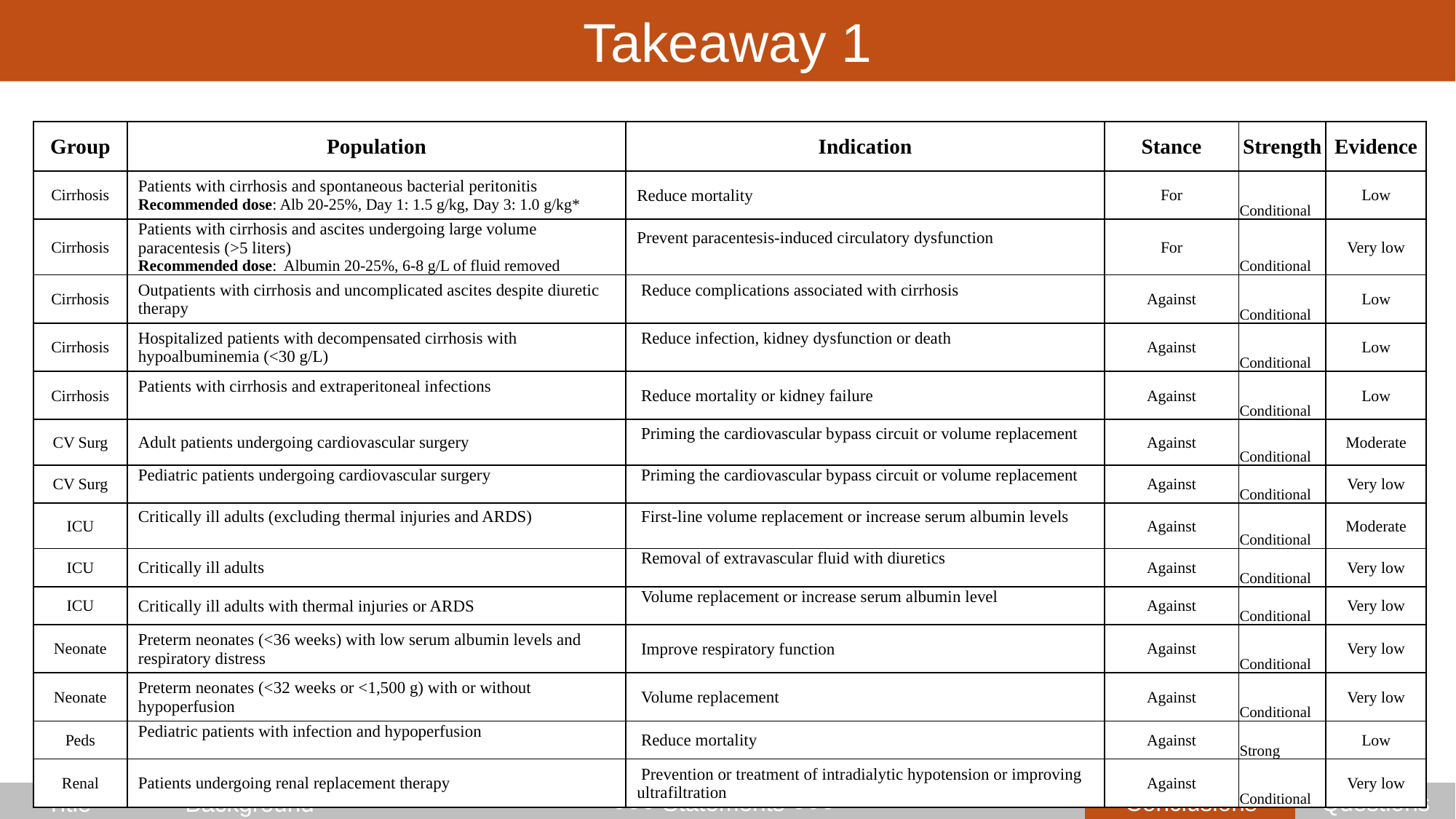

Takeaway 1
| Group | Population | Indication | Stance | Strength | Evidence |
| --- | --- | --- | --- | --- | --- |
| Cirrhosis | Patients with cirrhosis and spontaneous bacterial peritonitis Recommended dose: Alb 20-25%, Day 1: 1.5 g/kg, Day 3: 1.0 g/kg | Reduce mortality | For | Conditional | Low |
| Cirrhosis | Patients with cirrhosis and ascites undergoing large volume paracentesis (>5 liters) Recommended dose: Albumin 20-25%, 6-8 g/L of fluid removed | Prevent paracentesis-induced circulatory dysfunction | For | Conditional | Very low |
| Cirrhosis | Outpatients with cirrhosis and uncomplicated ascites despite diuretic therapy | Reduce complications associated with cirrhosis | Against | Conditional | Low |
| Cirrhosis | Hospitalized patients with decompensated cirrhosis with hypoalbuminemia (<30 g/L) | Reduce infection, kidney dysfunction or death | Against | Conditional | Low |
| Cirrhosis | Patients with cirrhosis and extraperitoneal infections | Reduce mortality or kidney failure | Against | Conditional | Low |
| CV Surg | Adult patients undergoing cardiovascular surgery | Priming the cardiovascular bypass circuit or volume replacement | Against | Conditional | Moderate |
| CV Surg | Pediatric patients undergoing cardiovascular surgery | Priming the cardiovascular bypass circuit or volume replacement | Against | Conditional | Very low |
| ICU | Critically ill adults (excluding thermal injuries and ARDS) | First-line volume replacement or increase serum albumin levels | Against | Conditional | Moderate |
| ICU | Critically ill adults | Removal of extravascular fluid with diuretics | Against | Conditional | Very low |
| ICU | Critically ill adults with thermal injuries or ARDS | Volume replacement or increase serum albumin level | Against | Conditional | Very low |
| Neonate | Preterm neonates (<36 weeks) with low serum albumin levels and respiratory distress | Improve respiratory function | Against | Conditional | Very low |
| Neonate | Preterm neonates (<32 weeks or <1,500 g) with or without hypoperfusion | Volume replacement | Against | Conditional | Very low |
| Peds | Pediatric patients with infection and hypoperfusion | Reduce mortality | Against | Strong | Low |
| Renal | Patients undergoing renal replacement therapy | Prevention or treatment of intradialytic hypotension or improving ultrafiltration | Against | Conditional | Very low |
| Group | Population | Indication | Stance | Strength | Evidence |
| --- | --- | --- | --- | --- | --- |
| Cirrhosis | Patients with cirrhosis and spontaneous bacterial peritonitis Recommended dose: Alb 20-25%, Day 1: 1.5 g/kg, Day 3: 1.0 g/kg\* | Reduce mortality | For | Conditional | Low |
| Cirrhosis | Patients with cirrhosis and ascites undergoing large volume paracentesis (>5 liters) Recommended dose: Albumin 20-25%, 6-8 g/L of fluid removed | Prevent paracentesis-induced circulatory dysfunction | For | Conditional | Very low |
| Cirrhosis | Outpatients with cirrhosis and uncomplicated ascites despite diuretic therapy | Reduce complications associated with cirrhosis | Against | Conditional | Low |
| Cirrhosis | Hospitalized patients with decompensated cirrhosis with hypoalbuminemia (<30 g/L) | Reduce infection, kidney dysfunction or death | Against | Conditional | Low |
| Cirrhosis | Patients with cirrhosis and extraperitoneal infections | Reduce mortality or kidney failure | Against | Conditional | Low |
| CV Surg | Adult patients undergoing cardiovascular surgery | Priming the cardiovascular bypass circuit or volume replacement | Against | Conditional | Moderate |
| CV Surg | Pediatric patients undergoing cardiovascular surgery | Priming the cardiovascular bypass circuit or volume replacement | Against | Conditional | Very low |
| ICU | Critically ill adults (excluding thermal injuries and ARDS) | First-line volume replacement or increase serum albumin levels | Against | Conditional | Moderate |
| ICU | Critically ill adults | Removal of extravascular fluid with diuretics | Against | Conditional | Very low |
| ICU | Critically ill adults with thermal injuries or ARDS | Volume replacement or increase serum albumin level | Against | Conditional | Very low |
| Neonate | Preterm neonates (<36 weeks) with low serum albumin levels and respiratory distress | Improve respiratory function | Against | Conditional | Very low |
| Neonate | Preterm neonates (<32 weeks or <1,500 g) with or without hypoperfusion | Volume replacement | Against | Conditional | Very low |
| Peds | Pediatric patients with infection and hypoperfusion | Reduce mortality | Against | Strong | Low |
| Renal | Patients undergoing renal replacement therapy | Prevention or treatment of intradialytic hypotension or improving ultrafiltration | Against | Conditional | Very low |
Questions
●●● Statements ●●●
Conclusions
Title
Background